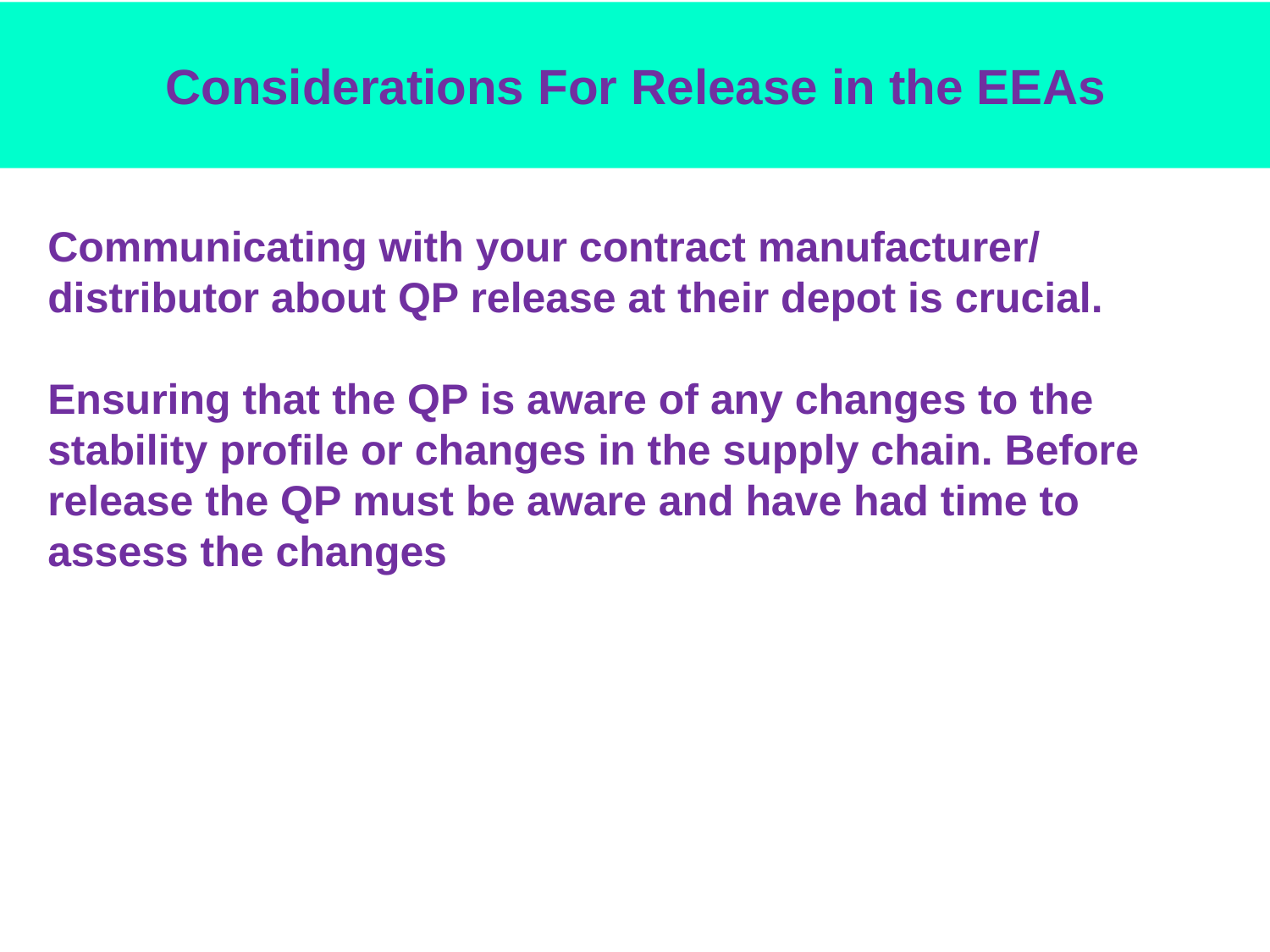

# Considerations For Release in the EEAs
Communicating with your contract manufacturer/ distributor about QP release at their depot is crucial.

Ensuring that the QP is aware of any changes to the stability profile or changes in the supply chain. Before release the QP must be aware and have had time to assess the changes